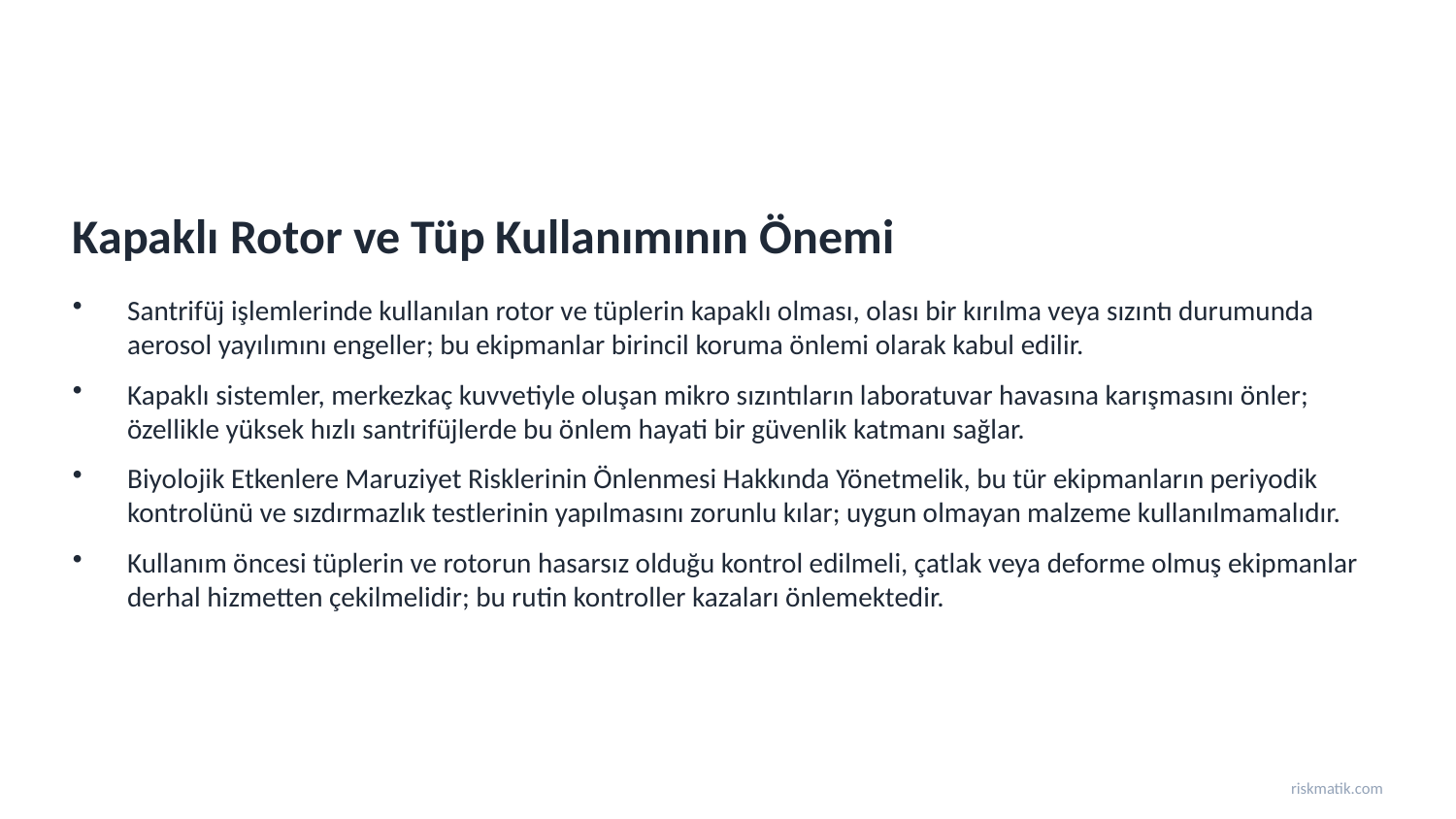

Kapaklı Rotor ve Tüp Kullanımının Önemi
Santrifüj işlemlerinde kullanılan rotor ve tüplerin kapaklı olması, olası bir kırılma veya sızıntı durumunda aerosol yayılımını engeller; bu ekipmanlar birincil koruma önlemi olarak kabul edilir.
Kapaklı sistemler, merkezkaç kuvvetiyle oluşan mikro sızıntıların laboratuvar havasına karışmasını önler; özellikle yüksek hızlı santrifüjlerde bu önlem hayati bir güvenlik katmanı sağlar.
Biyolojik Etkenlere Maruziyet Risklerinin Önlenmesi Hakkında Yönetmelik, bu tür ekipmanların periyodik kontrolünü ve sızdırmazlık testlerinin yapılmasını zorunlu kılar; uygun olmayan malzeme kullanılmamalıdır.
Kullanım öncesi tüplerin ve rotorun hasarsız olduğu kontrol edilmeli, çatlak veya deforme olmuş ekipmanlar derhal hizmetten çekilmelidir; bu rutin kontroller kazaları önlemektedir.
riskmatik.com